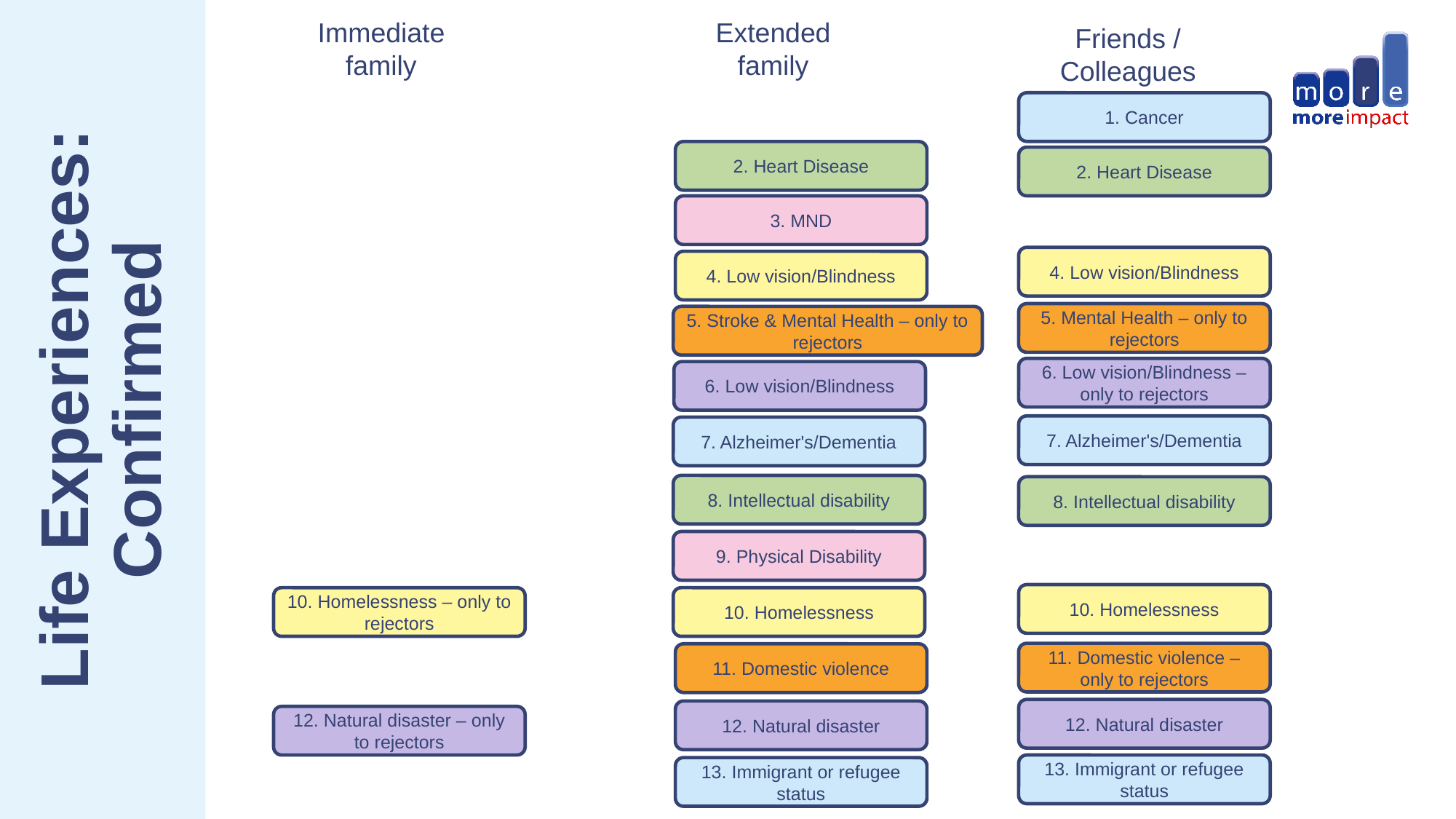

Immediate family
Extended family
Friends / Colleagues
1. Cancer
2. Heart Disease
2. Heart Disease
3. MND
4. Low vision/Blindness
4. Low vision/Blindness
5. Mental Health – only to rejectors
5. Stroke & Mental Health – only to rejectors
# Life Experiences: Confirmed
6. Low vision/Blindness – only to rejectors
6. Low vision/Blindness
7. Alzheimer's/Dementia
7. Alzheimer's/Dementia
8. Intellectual disability
8. Intellectual disability
9. Physical Disability
10. Homelessness
10. Homelessness – only to rejectors
10. Homelessness
11. Domestic violence – only to rejectors
11. Domestic violence
12. Natural disaster
12. Natural disaster
12. Natural disaster – only to rejectors
13. Immigrant or refugee status
13. Immigrant or refugee status